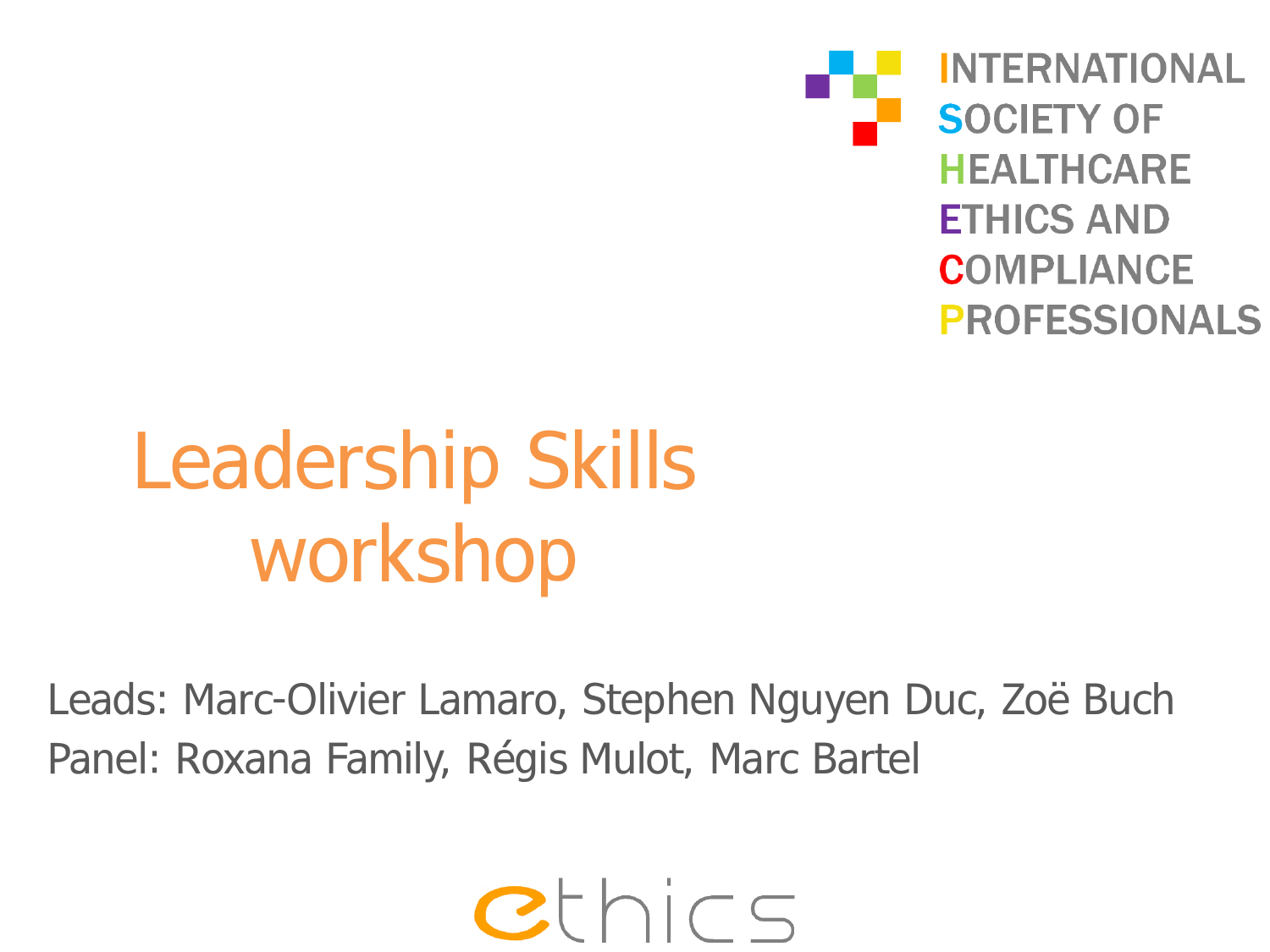

# Leadership Skills workshop
Leads: Marc-Olivier Lamaro, Stephen Nguyen Duc, Zoë Buch
Panel: Roxana Family, Régis Mulot, Marc Bartel